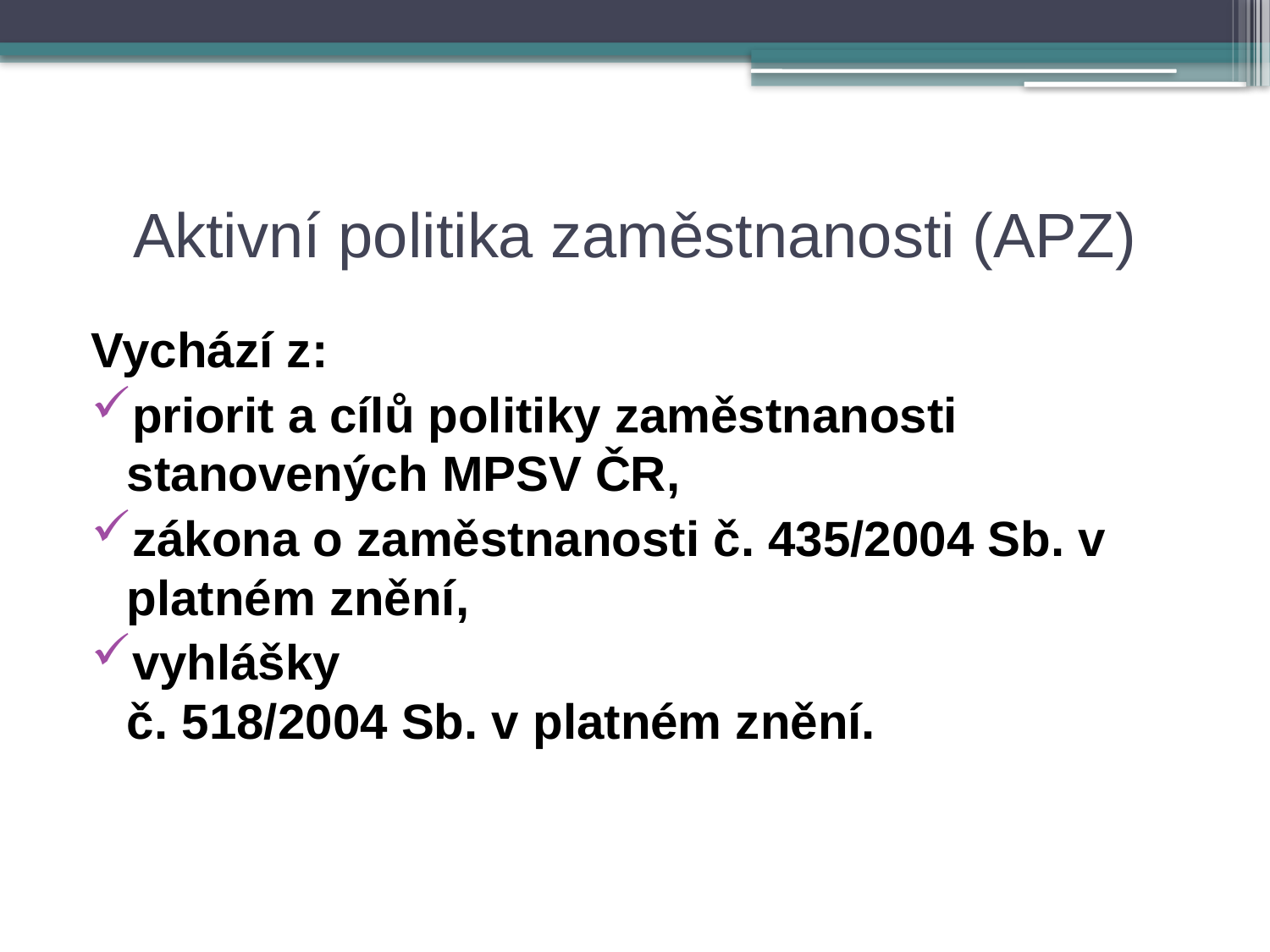

# Aktivní politika zaměstnanosti (APZ)
Vychází z:
priorit a cílů politiky zaměstnanosti stanovených MPSV ČR,
zákona o zaměstnanosti č. 435/2004 Sb. v platném znění,
vyhlášky
č. 518/2004 Sb. v platném znění.